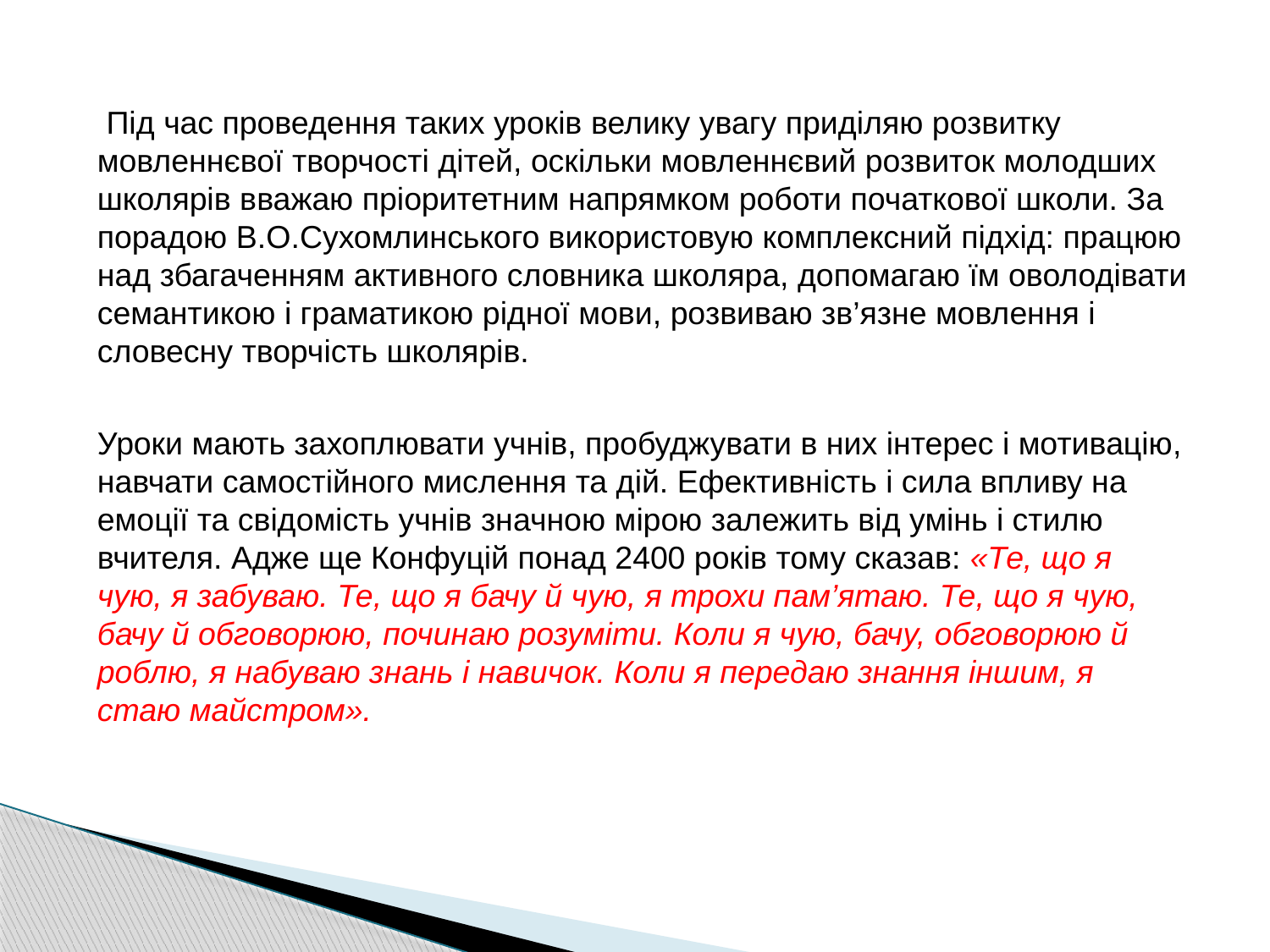

Під час проведення таких уроків велику увагу приділяю розвитку мовленнєвої творчості дітей, оскільки мовленнєвий розвиток молодших школярів вважаю пріоритетним напрямком роботи початкової школи. За порадою В.О.Сухомлинського використовую комплексний підхід: працюю над збагаченням активного словника школяра, допомагаю їм оволодівати семантикою і граматикою рідної мови, розвиваю зв’язне мовлення і словесну творчість школярів.
Уроки мають захоплювати учнів, пробуджувати в них інтерес і мотивацію, навчати самостійного мислення та дій. Ефективність і сила впливу на емоції та свідомість учнів значною мірою залежить від умінь і стилю вчителя. Адже ще Конфуцій понад 2400 років тому сказав: «Те, що я чую, я забуваю. Те, що я бачу й чую, я трохи пам’ятаю. Те, що я чую, бачу й обговорюю, починаю розуміти. Коли я чую, бачу, обговорюю й роблю, я набуваю знань і навичок. Коли я передаю знання іншим, я стаю майстром».